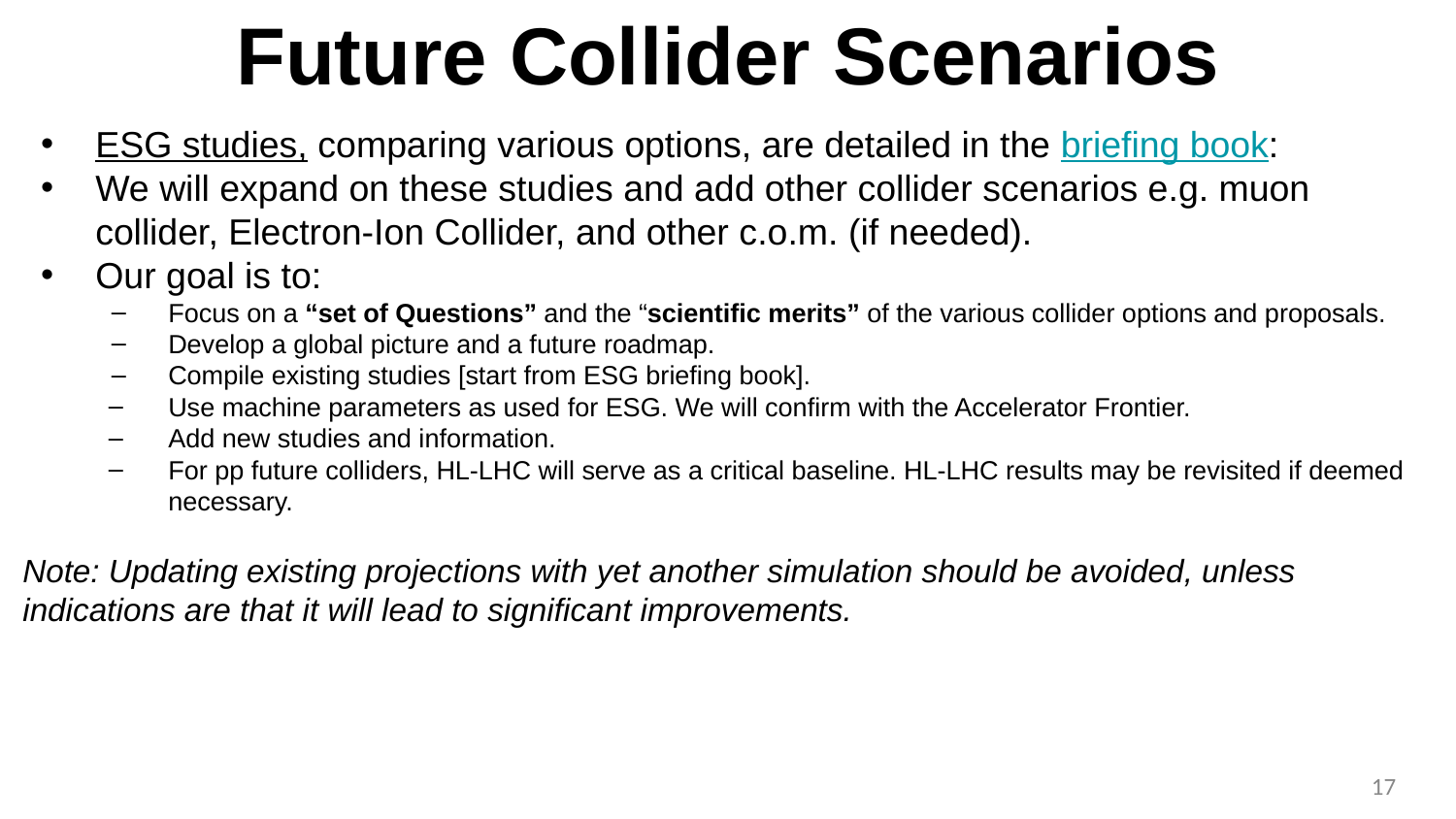

# Future Collider Scenarios
ESG studies, comparing various options, are detailed in the briefing book:
We will expand on these studies and add other collider scenarios e.g. muon collider, Electron-Ion Collider, and other c.o.m. (if needed).
Our goal is to:
Focus on a “set of Questions” and the “scientific merits” of the various collider options and proposals.
Develop a global picture and a future roadmap.
Compile existing studies [start from ESG briefing book].
Use machine parameters as used for ESG. We will confirm with the Accelerator Frontier.
Add new studies and information.
For pp future colliders, HL-LHC will serve as a critical baseline. HL-LHC results may be revisited if deemed necessary.

Note: Updating existing projections with yet another simulation should be avoided, unless indications are that it will lead to significant improvements.
17